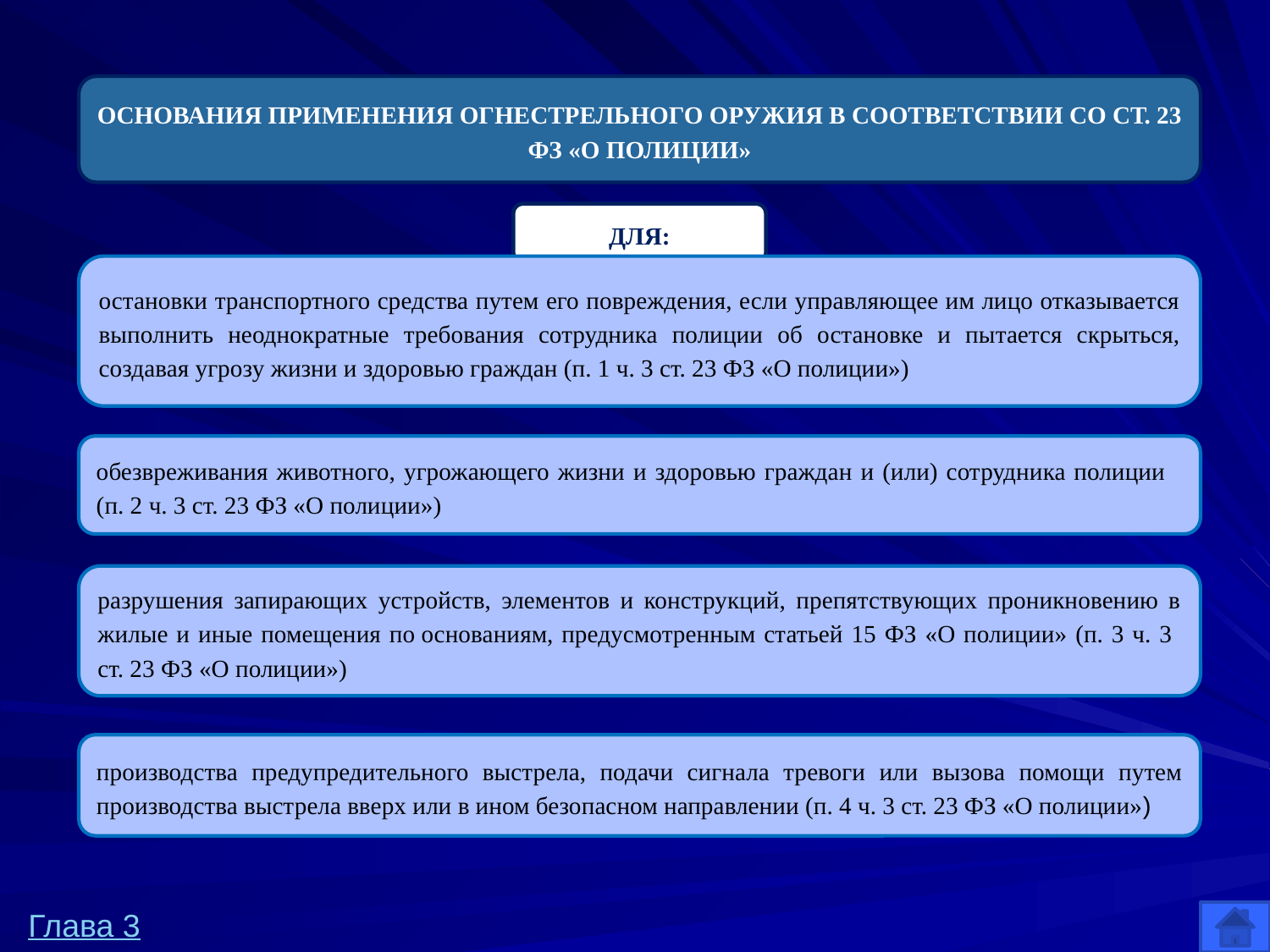

ОСНОВАНИЯ ПРИМЕНЕНИЯ ОГНЕСТРЕЛЬНОГО ОРУЖИЯ В СООТВЕТСТВИИ СО СТ. 23 ФЗ «О ПОЛИЦИИ»
ДЛЯ:
остановки транспортного средства путем его повреждения, если управляющее им лицо отказывается выполнить неоднократные требования сотрудника полиции об остановке и пытается скрыться, создавая угрозу жизни и здоровью граждан (п. 1 ч. 3 ст. 23 ФЗ «О полиции»)
обезвреживания животного, угрожающего жизни и здоровью граждан и (или) сотрудника полиции   (п. 2 ч. 3 ст. 23 ФЗ «О полиции»)
разрушения запирающих устройств, элементов и конструкций, препятствующих проникновению в жилые и иные помещения по основаниям, предусмотренным статьей 15 ФЗ «О полиции» (п. 3 ч. 3
ст. 23 ФЗ «О полиции»)
производства предупредительного выстрела, подачи сигнала тревоги или вызова помощи путем производства выстрела вверх или в ином безопасном направлении (п. 4 ч. 3 ст. 23 ФЗ «О полиции»)
Глава 3